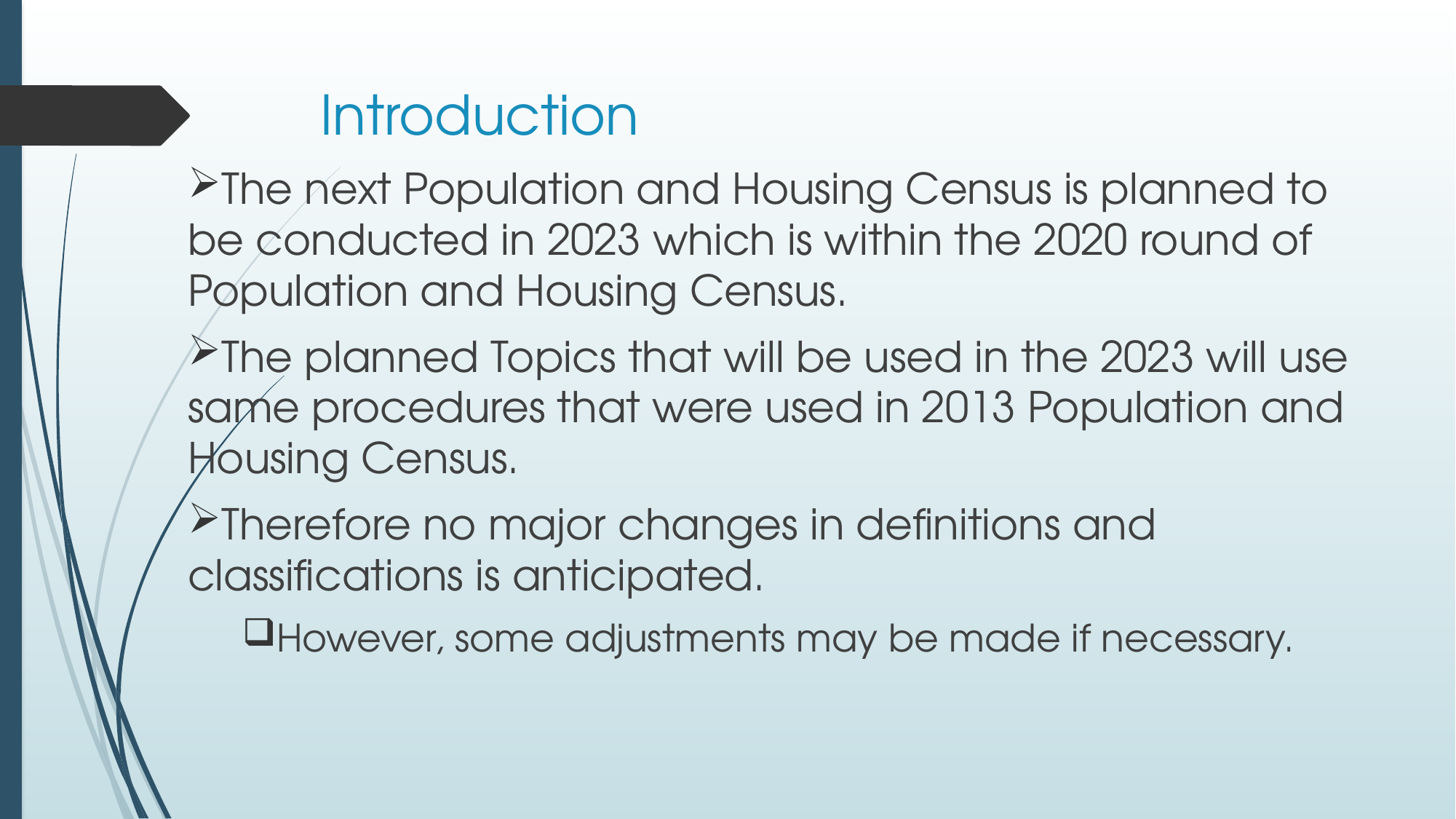

# Introduction
The next Population and Housing Census is planned to be conducted in 2023 which is within the 2020 round of Population and Housing Census.
The planned Topics that will be used in the 2023 will use same procedures that were used in 2013 Population and Housing Census.
Therefore no major changes in definitions and classifications is anticipated.
However, some adjustments may be made if necessary.